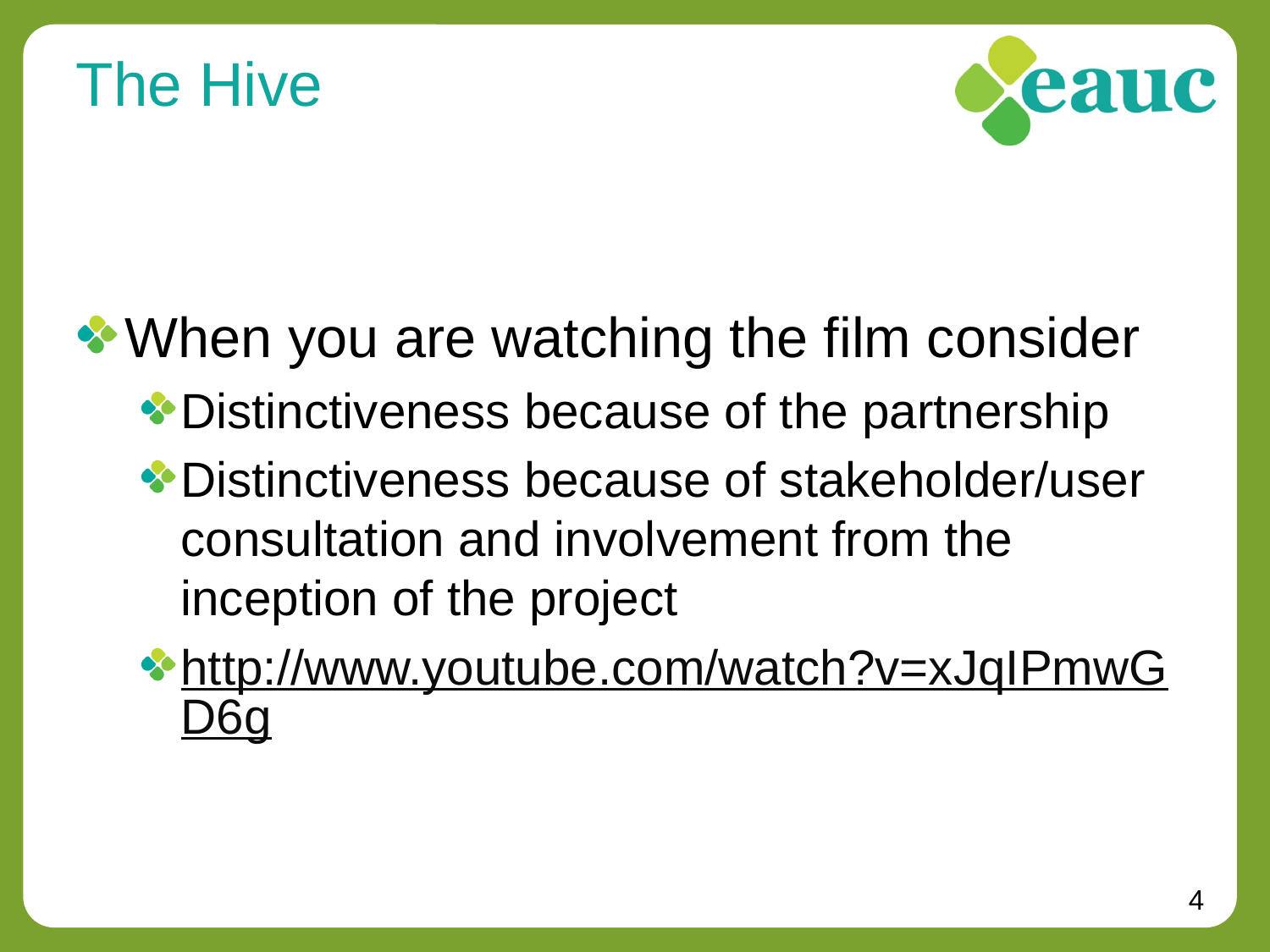

# The Hive

When you are watching the film consider
Distinctiveness because of the partnership
Distinctiveness because of stakeholder/user consultation and involvement from the inception of the project
http://www.youtube.com/watch?v=xJqIPmwGD6g